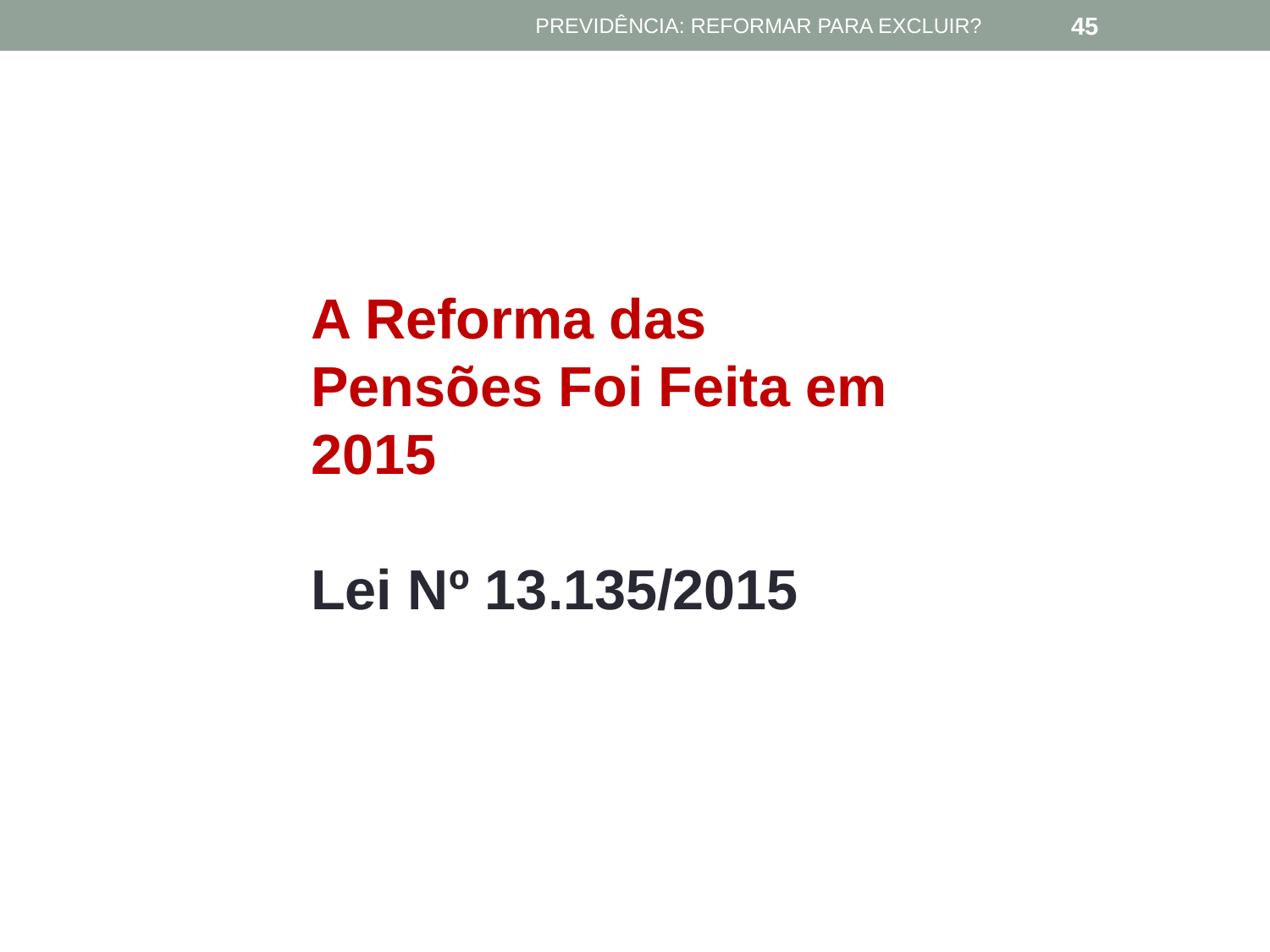

PREVIDÊNCIA: REFORMAR PARA EXCLUIR?
45
A Reforma das Pensões Foi Feita em 2015

Lei Nº 13.135/2015